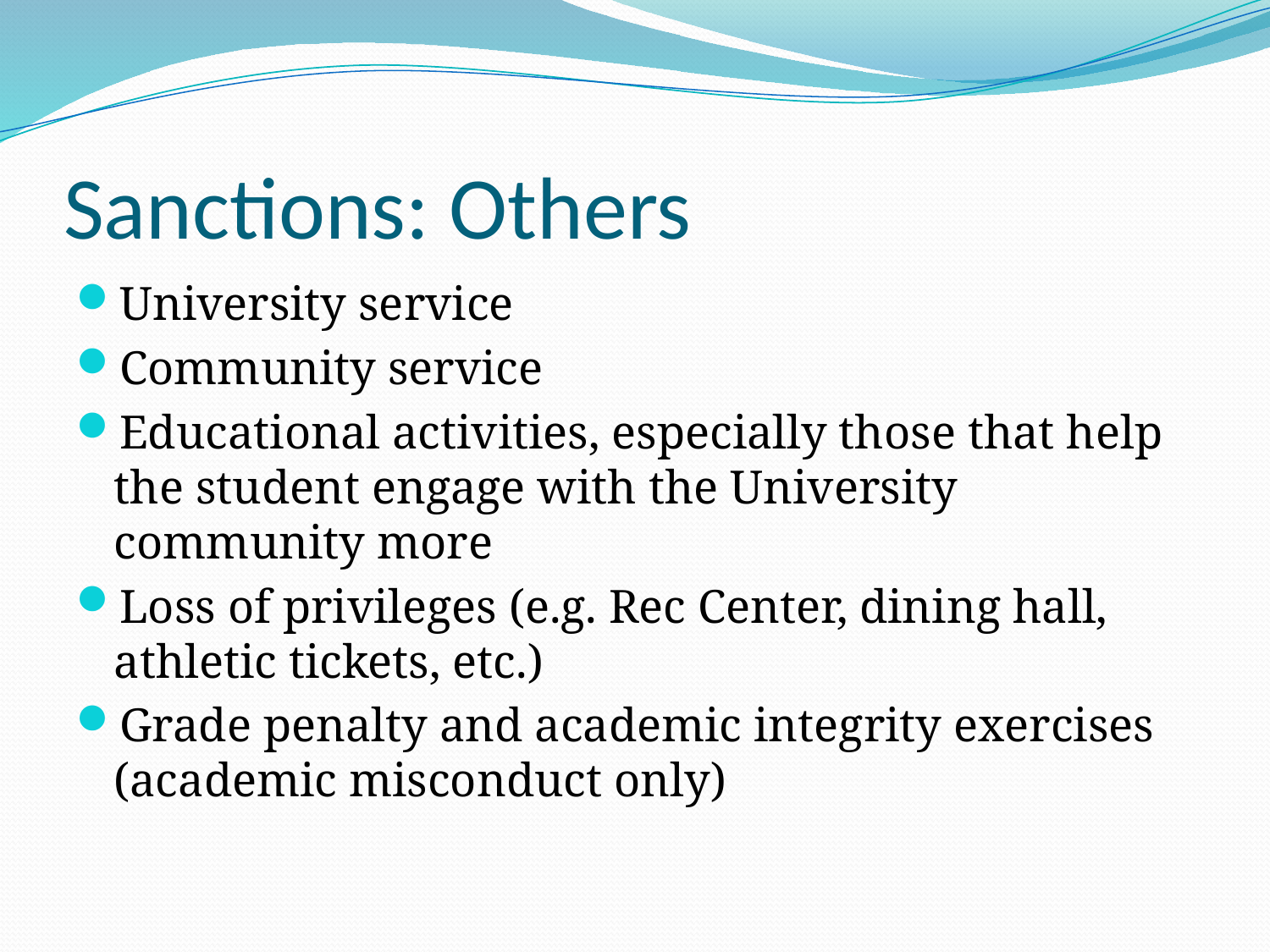

# Sanctions: Others
University service
Community service
Educational activities, especially those that help the student engage with the University community more
Loss of privileges (e.g. Rec Center, dining hall, athletic tickets, etc.)
Grade penalty and academic integrity exercises (academic misconduct only)